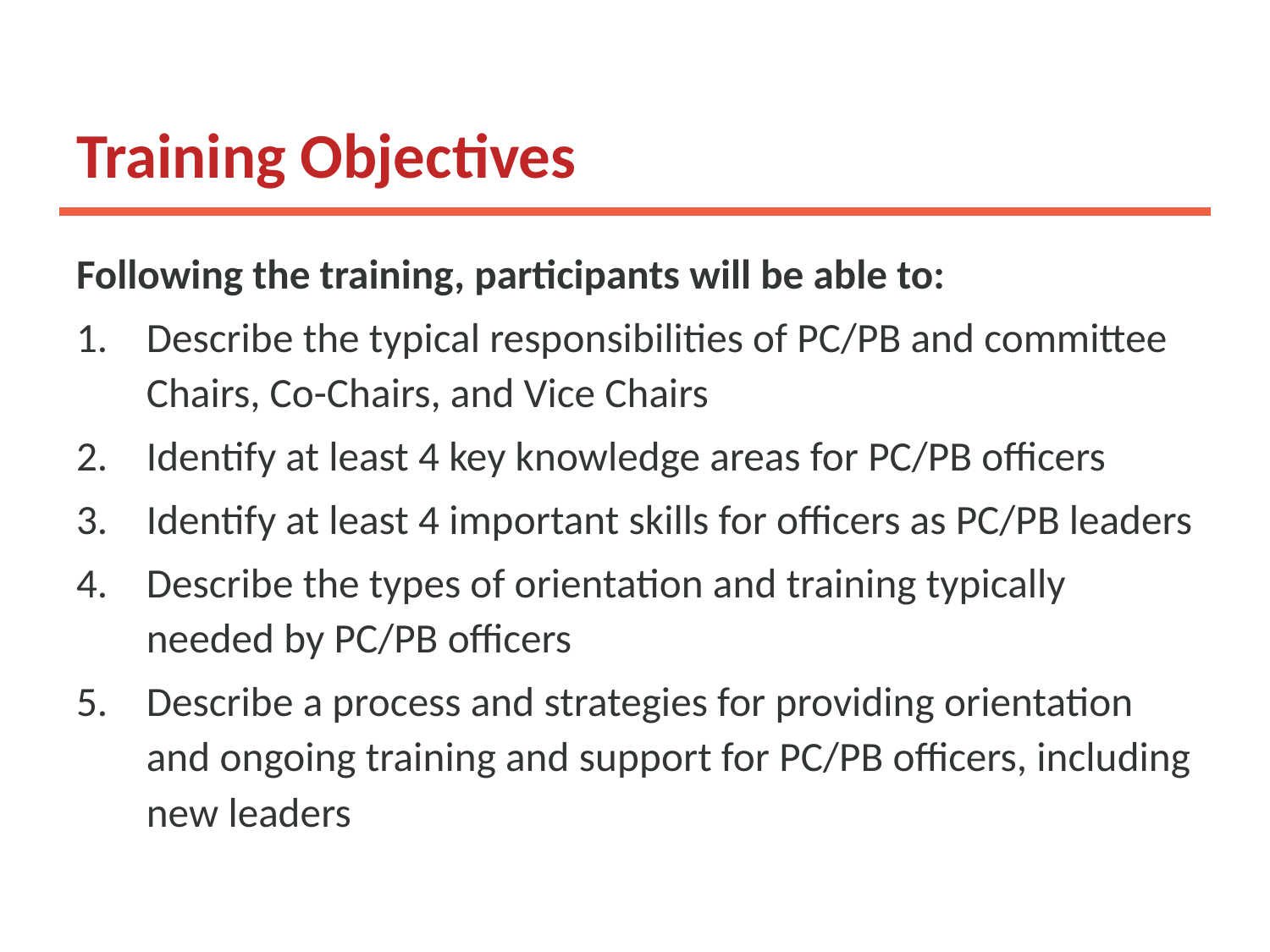

# Training Objectives
Following the training, participants will be able to:
Describe the typical responsibilities of PC/PB and committee Chairs, Co-Chairs, and Vice Chairs
Identify at least 4 key knowledge areas for PC/PB officers
Identify at least 4 important skills for officers as PC/PB leaders
Describe the types of orientation and training typically needed by PC/PB officers
Describe a process and strategies for providing orientation and ongoing training and support for PC/PB officers, including new leaders